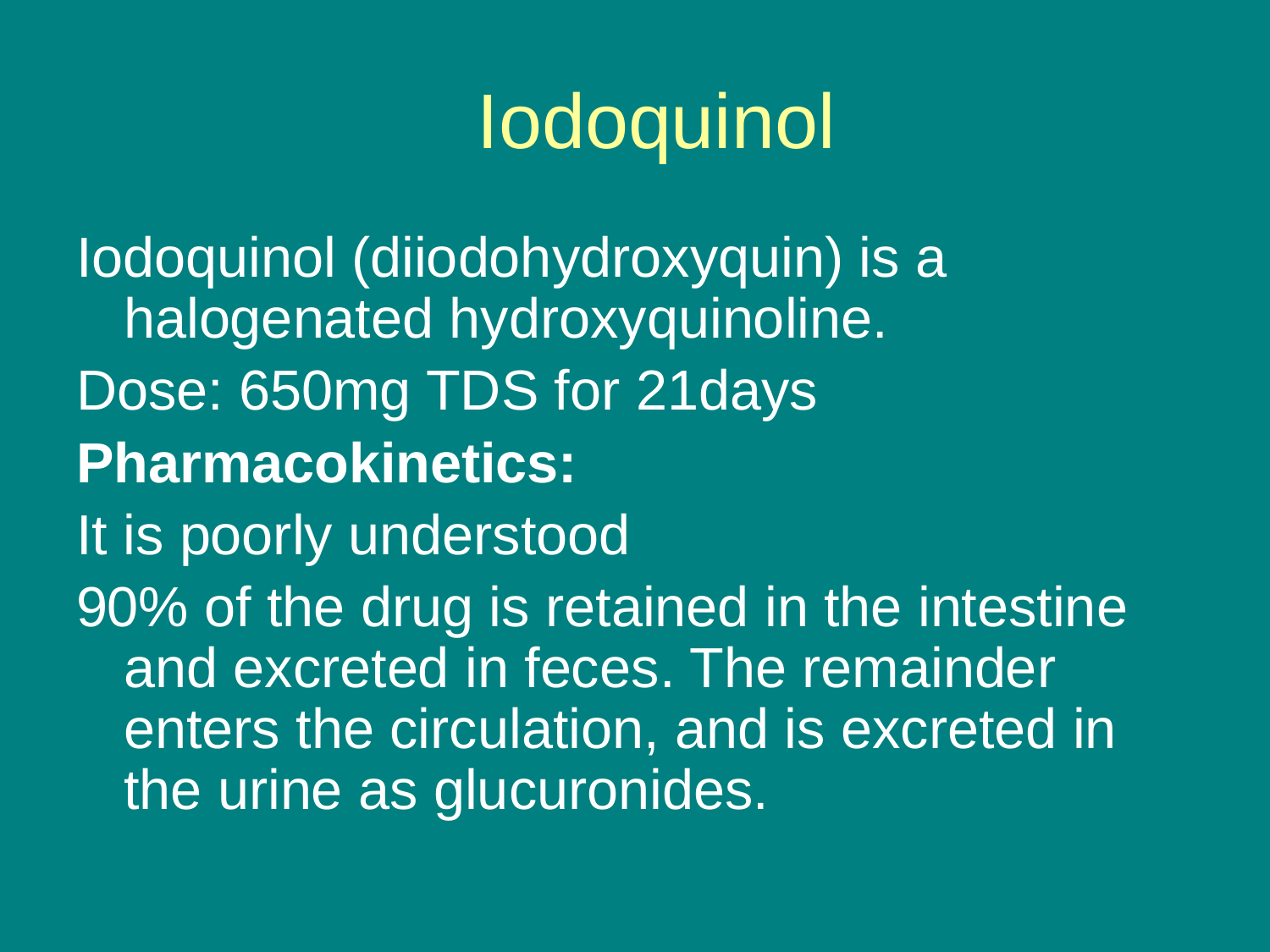

# Iodoquinol
Iodoquinol (diiodohydroxyquin) is a halogenated hydroxyquinoline.
Dose: 650mg TDS for 21days
Pharmacokinetics:
It is poorly understood
90% of the drug is retained in the intestine and excreted in feces. The remainder enters the circulation, and is excreted in the urine as glucuronides.